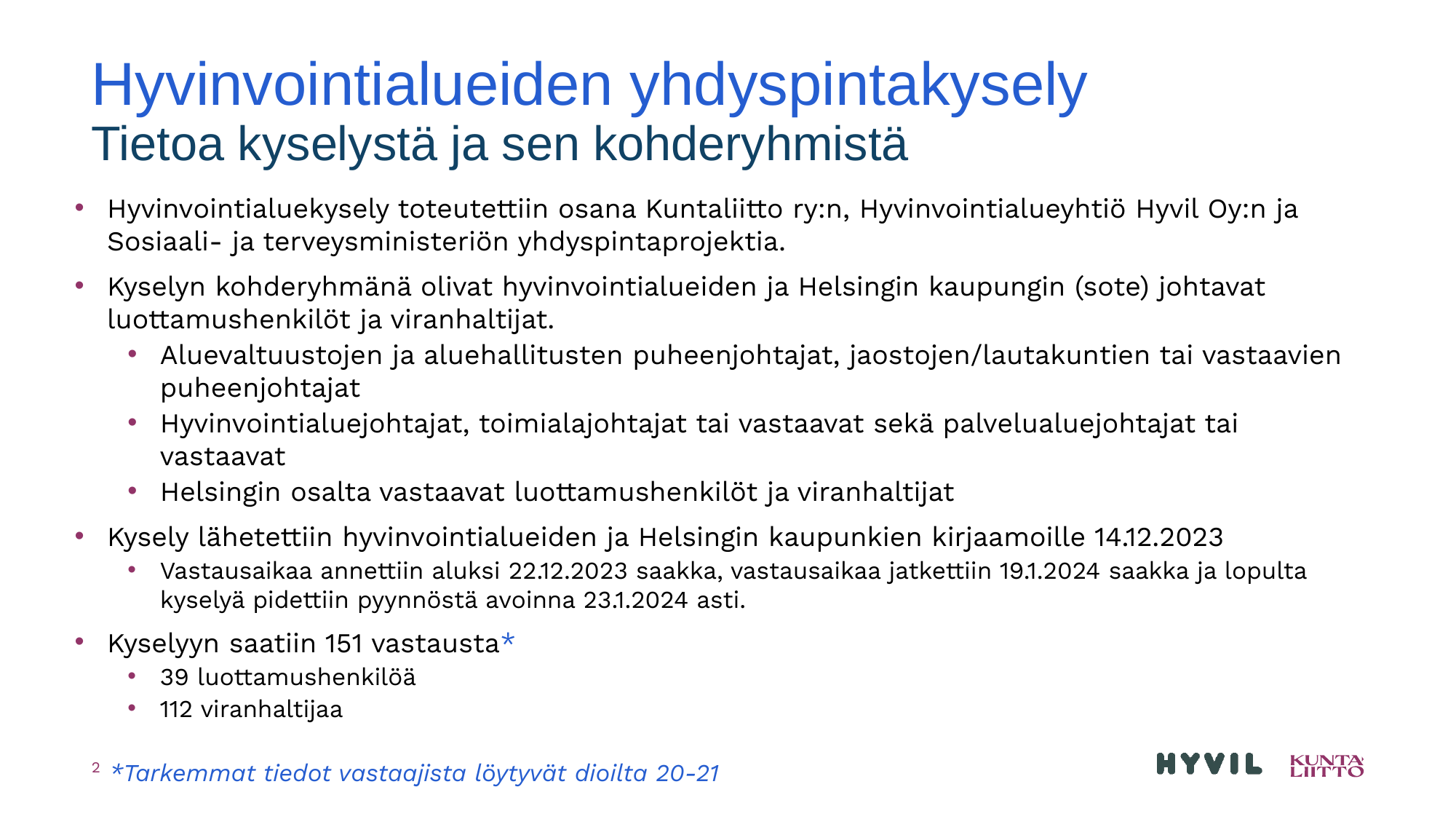

# Hyvinvointialueiden yhdyspintakysely Tietoa kyselystä ja sen kohderyhmistä
Hyvinvointialuekysely toteutettiin osana Kuntaliitto ry:n, Hyvinvointialueyhtiö Hyvil Oy:n ja Sosiaali- ja terveysministeriön yhdyspintaprojektia.
Kyselyn kohderyhmänä olivat hyvinvointialueiden ja Helsingin kaupungin (sote) johtavat luottamushenkilöt ja viranhaltijat.
Aluevaltuustojen ja aluehallitusten puheenjohtajat, jaostojen/lautakuntien tai vastaavien puheenjohtajat
Hyvinvointialuejohtajat, toimialajohtajat tai vastaavat sekä palvelualuejohtajat tai vastaavat
Helsingin osalta vastaavat luottamushenkilöt ja viranhaltijat
Kysely lähetettiin hyvinvointialueiden ja Helsingin kaupunkien kirjaamoille 14.12.2023
Vastausaikaa annettiin aluksi 22.12.2023 saakka, vastausaikaa jatkettiin 19.1.2024 saakka ja lopulta kyselyä pidettiin pyynnöstä avoinna 23.1.2024 asti.
Kyselyyn saatiin 151 vastausta*
39 luottamushenkilöä
112 viranhaltijaa

*Tarkemmat tiedot vastaajista löytyvät dioilta 20-21
2